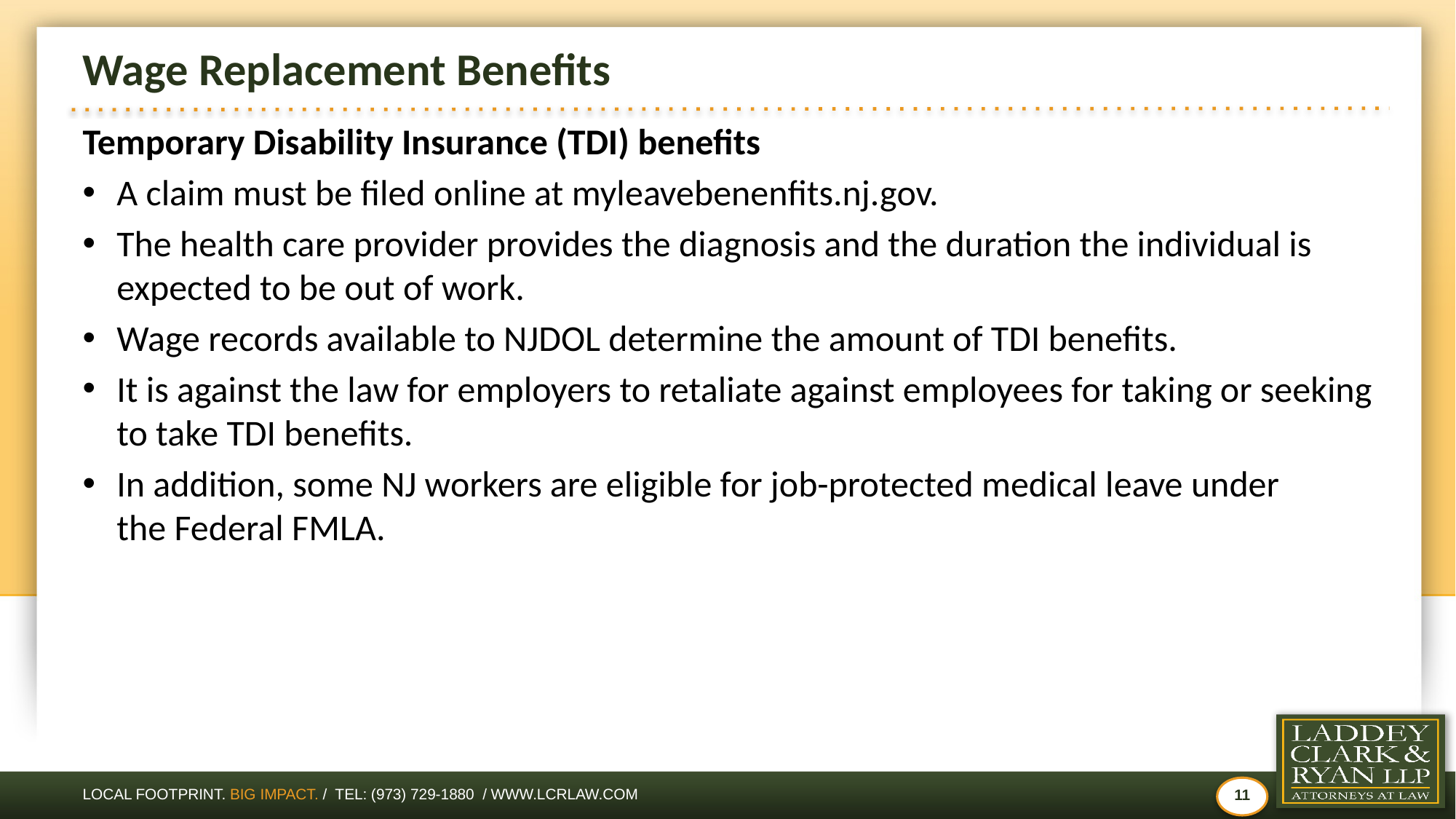

# Wage Replacement Benefits
Temporary Disability Insurance (TDI) benefits
A claim must be filed online at myleavebenenfits.nj.gov.
The health care provider provides the diagnosis and the duration the individual is expected to be out of work.
Wage records available to NJDOL determine the amount of TDI benefits.
It is against the law for employers to retaliate against employees for taking or seeking to take TDI benefits.
In addition, some NJ workers are eligible for job-protected medical leave under the Federal FMLA.